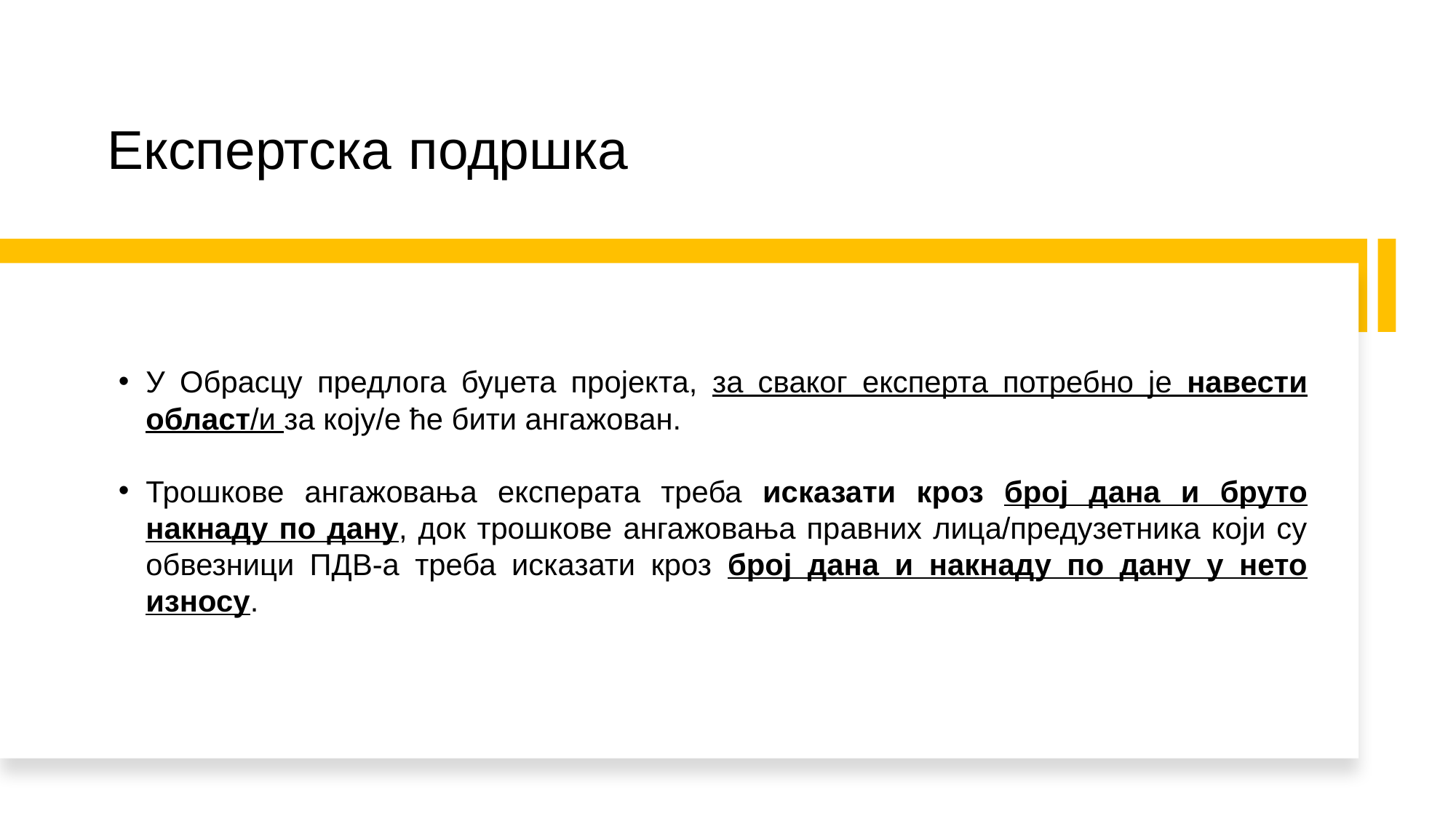

# Експертска подршка

У Обрасцу предлога буџета пројекта, за сваког експерта потребно је навести област/и за коју/е ће бити ангажован.

Трошкове ангажовања експерата треба исказати кроз број дана и бруто накнаду по дану, док трошкове ангажовања правних лица/предузетника који су обвезници ПДВ-а треба исказати кроз број дана и накнаду по дану у нето износу.